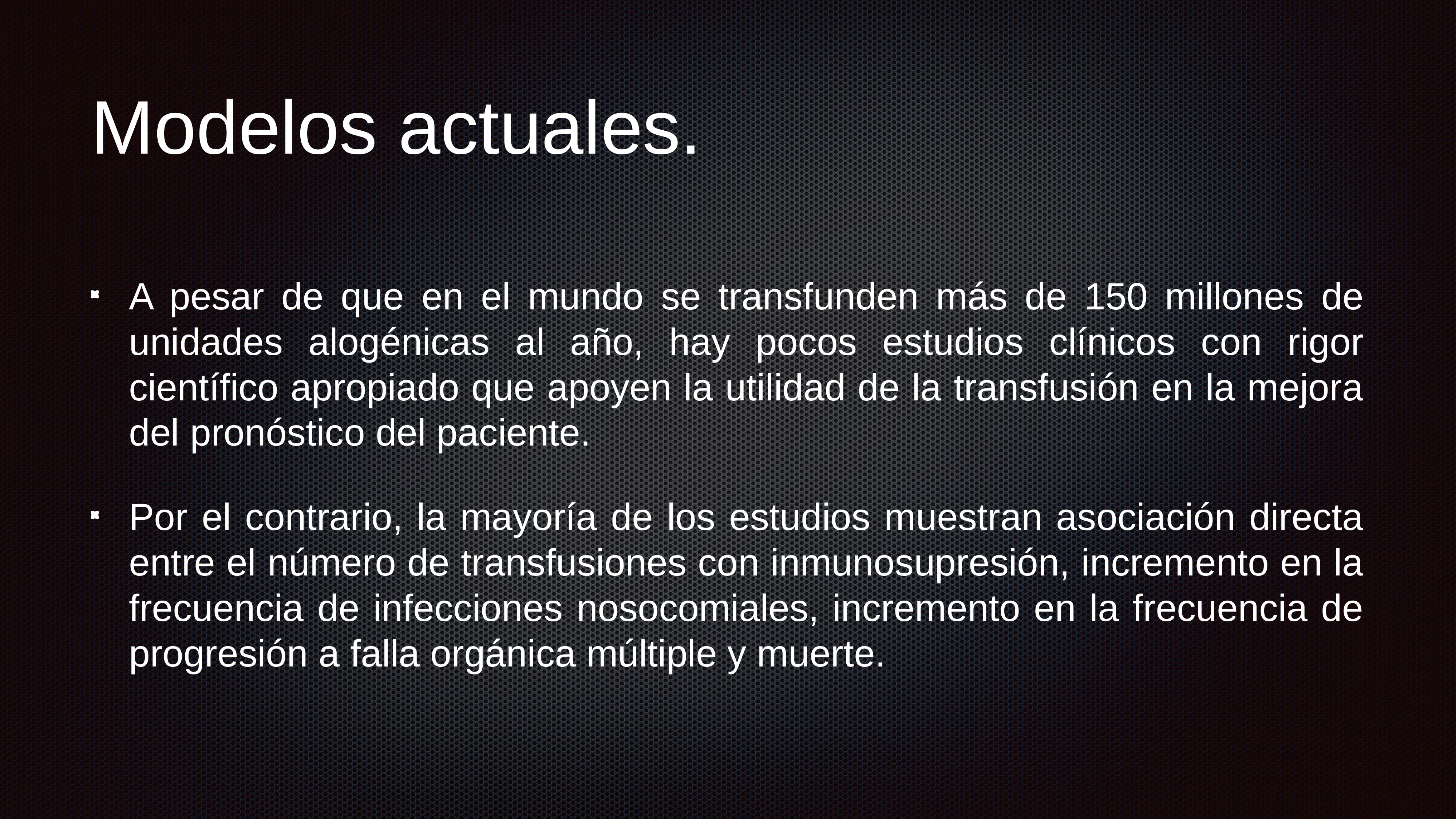

# Modelos actuales.
A pesar de que en el mundo se transfunden más de 150 millones de unidades alogénicas al año, hay pocos estudios clínicos con rigor científico apropiado que apoyen la utilidad de la transfusión en la mejora del pronóstico del paciente.
Por el contrario, la mayoría de los estudios muestran asociación directa entre el número de transfusiones con inmunosupresión, incremento en la frecuencia de infecciones nosocomiales, incremento en la frecuencia de progresión a falla orgánica múltiple y muerte.